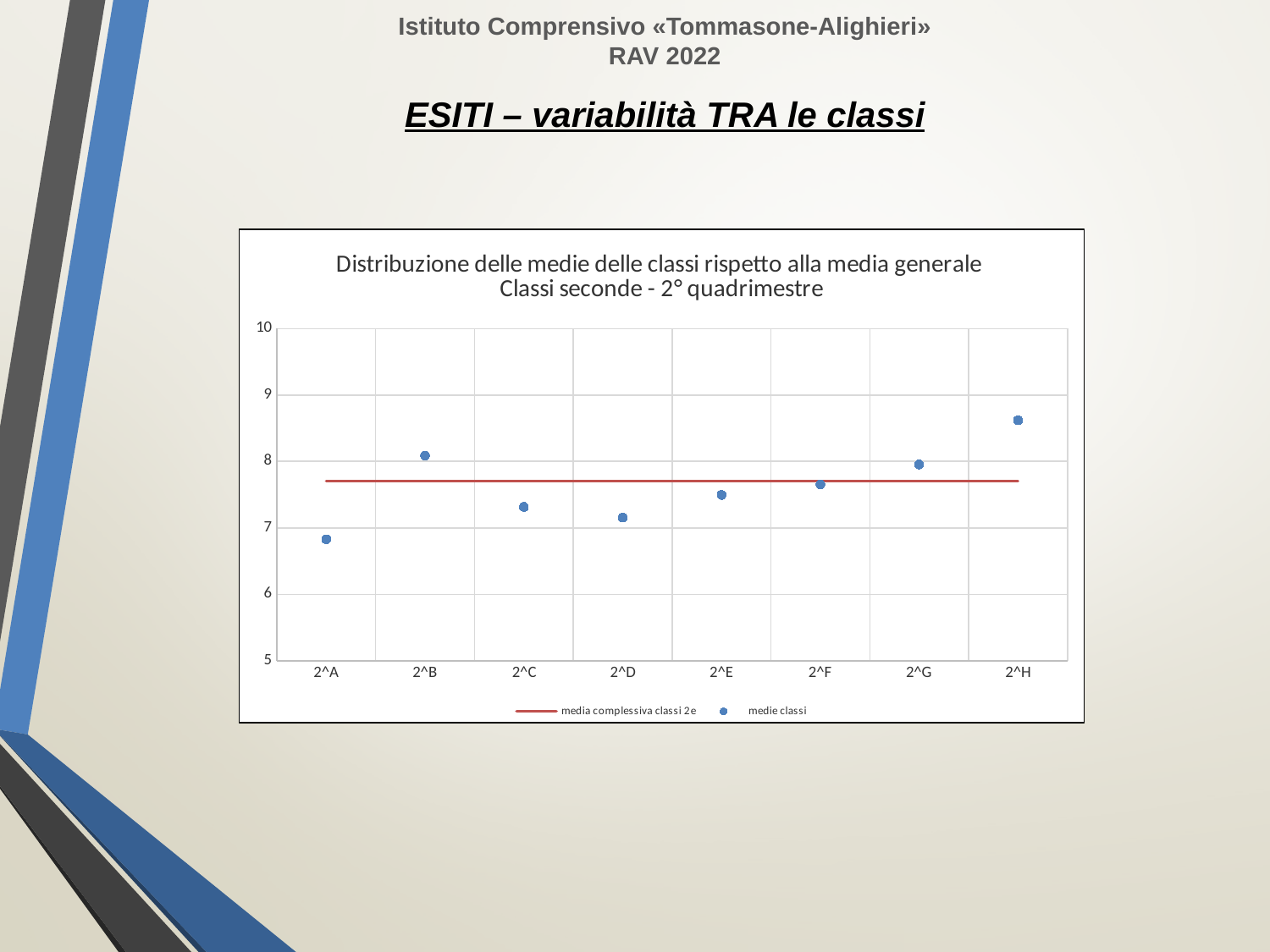

Istituto Comprensivo «Tommasone-Alighieri»
RAV 2022
ESITI – variabilità TRA le classi

### Chart: Distribuzione delle medie delle classi rispetto alla media generale
Classi seconde - 2° quadrimestre

| Category | media complessiva classi 2e | medie classi |
|---|---|---|
| 2^A | 7.69850948509485 | 6.829140271493213 |
| 2^B | 7.69850948509485 | 8.087179487179487 |
| 2^C | 7.69850948509485 | 7.315476190476191 |
| 2^D | 7.69850948509485 | 7.154761904761904 |
| 2^E | 7.69850948509485 | 7.494791666666667 |
| 2^F | 7.69850948509485 | 7.654761904761905 |
| 2^G | 7.69850948509485 | 7.954326923076922 |
| 2^H | 7.69850948509485 | 8.620192307692307 |